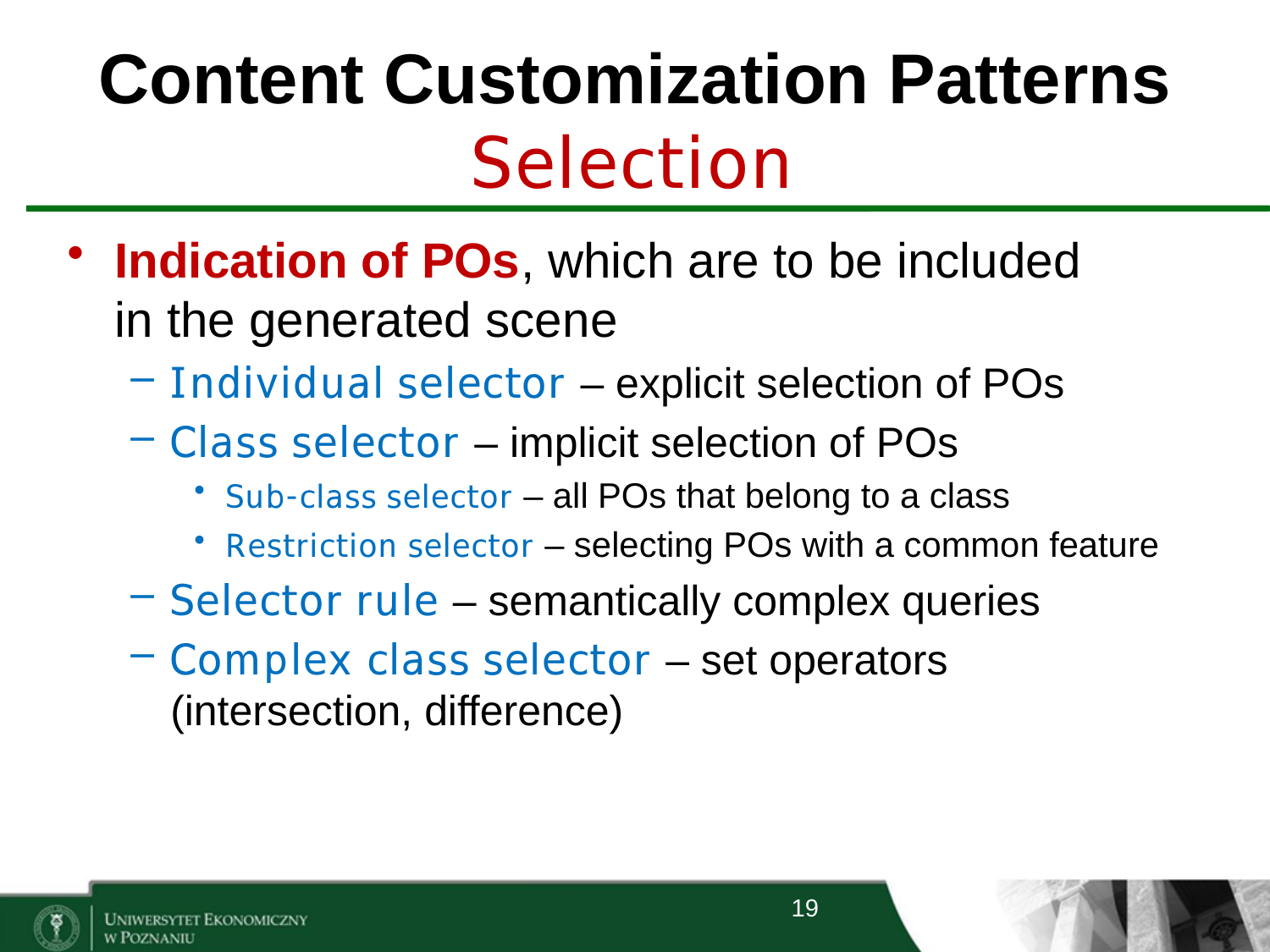

# Content Customization Patterns Selection
Indication of POs, which are to be included
in the generated scene
Individual selector – explicit selection of POs
Class selector – implicit selection of POs
Sub-class selector – all POs that belong to a class
Restriction selector – selecting POs with a common feature
Selector rule – semantically complex queries
Complex class selector – set operators (intersection, difference)
19